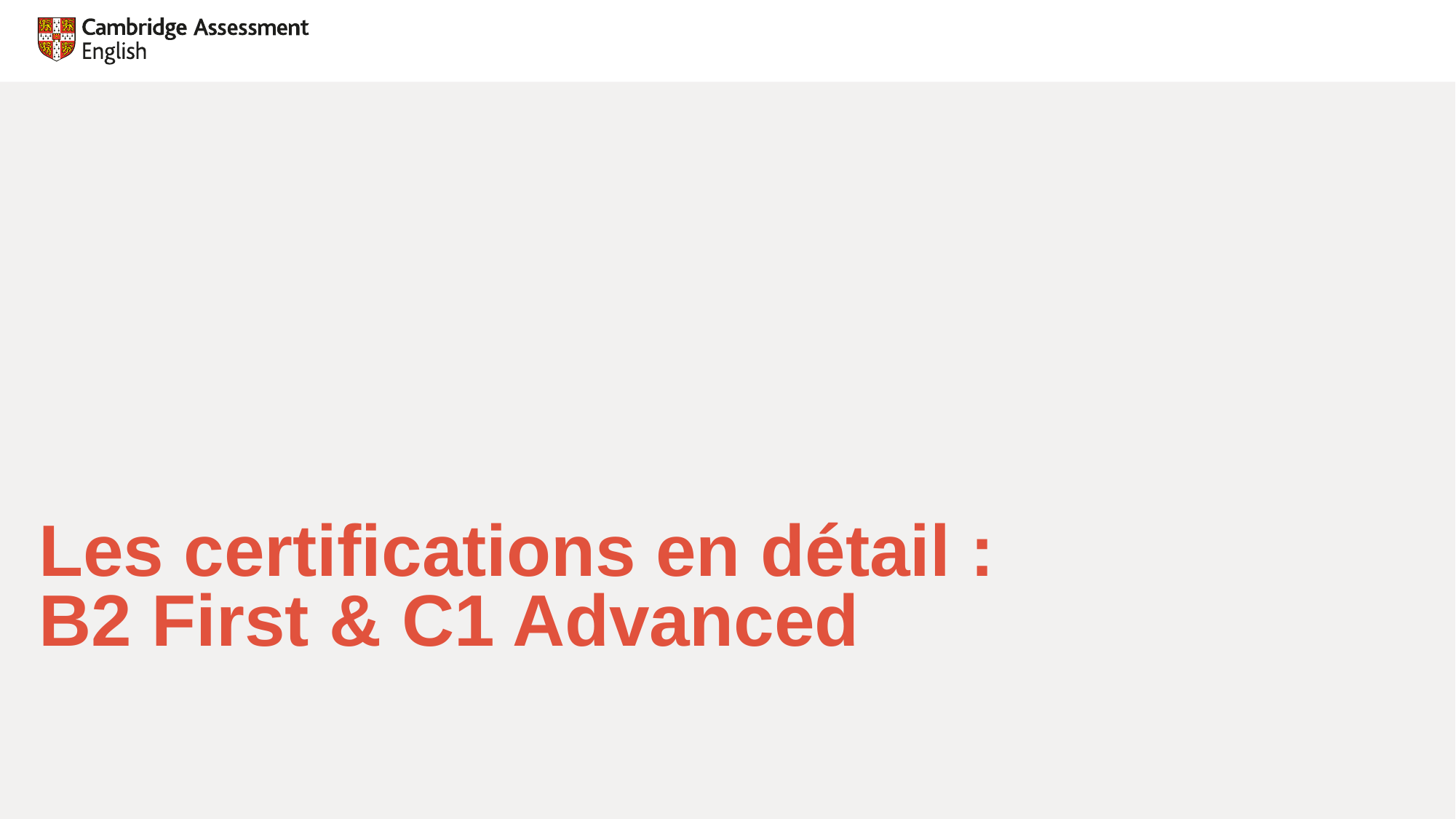

# Les certifications en détail : B2 First & C1 Advanced